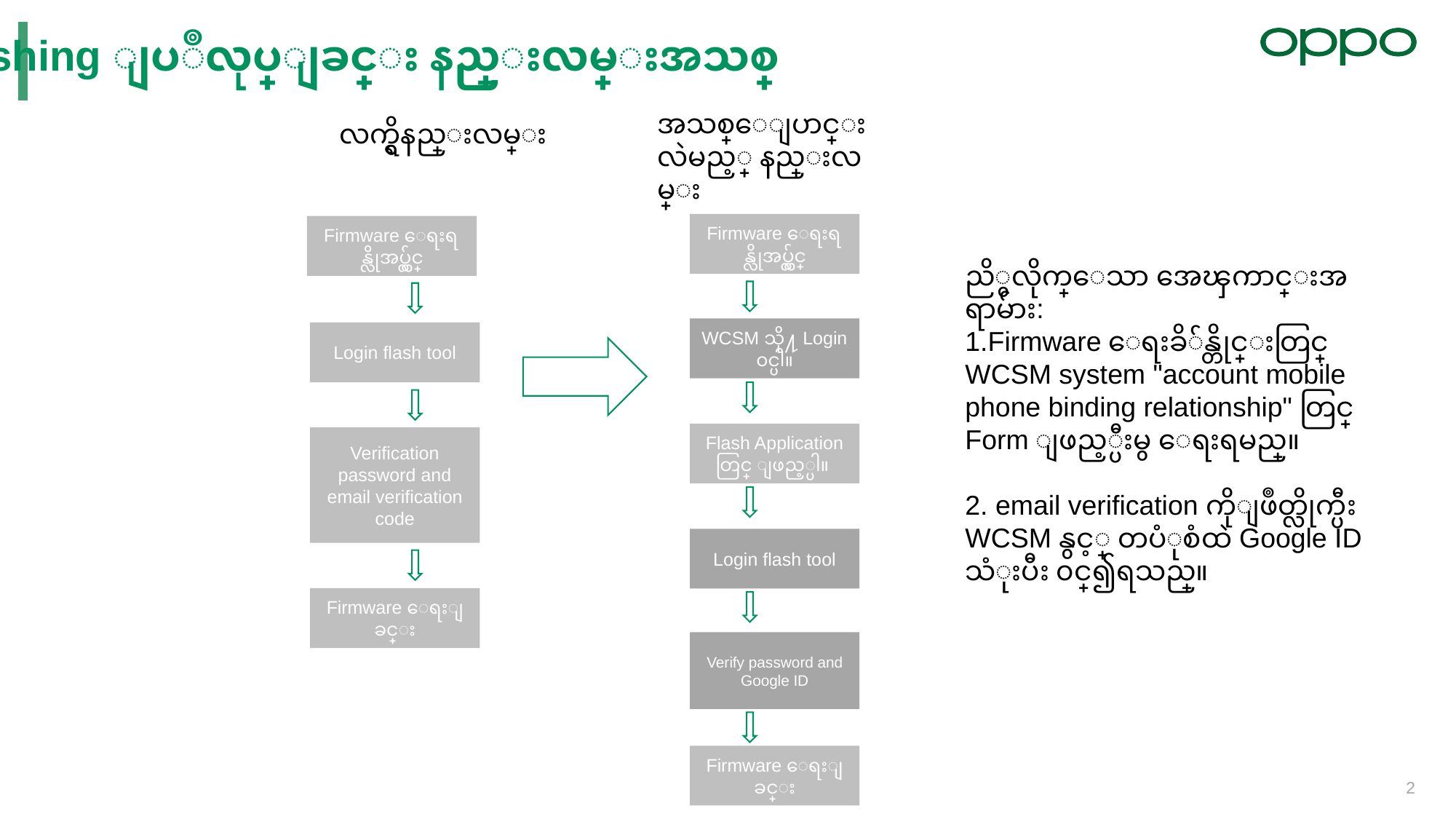

Flashing ျပဳလုပ္ျခင္း နည္းလမ္းအသစ္
အသစ္ေျပာင္းလဲမည့္ နည္းလမ္း
လက္ရွိနည္းလမ္း
Firmware ေရးရန္လိုအပ္လ်ွင္
Firmware ေရးရန္လိုအပ္လ်ွင္
ညိွလိုက္ေသာ အေၾကာင္းအရာမ်ား:
1.Firmware ေရးခိ်န္တိုင္းတြင္ WCSM system "account mobile phone binding relationship" တြင္ Form ျဖည့္ပီးမွ ေရးရမည္။

2. email verification ကိုျဖဳတ္လိုက္ပီး WCSM နွင့္ တပံုစံထဲ Google ID သံုးပီး ၀င္၍ရသည္။

WCSM သို႔ Login ၀င္ပါ။
Login flash tool

Flash Application တြင္ ျဖည့္ပါ။
Verification password and email verification code

Login flash tool

Firmware ေရးျခင္း

Verify password and Google ID

Firmware ေရးျခင္း